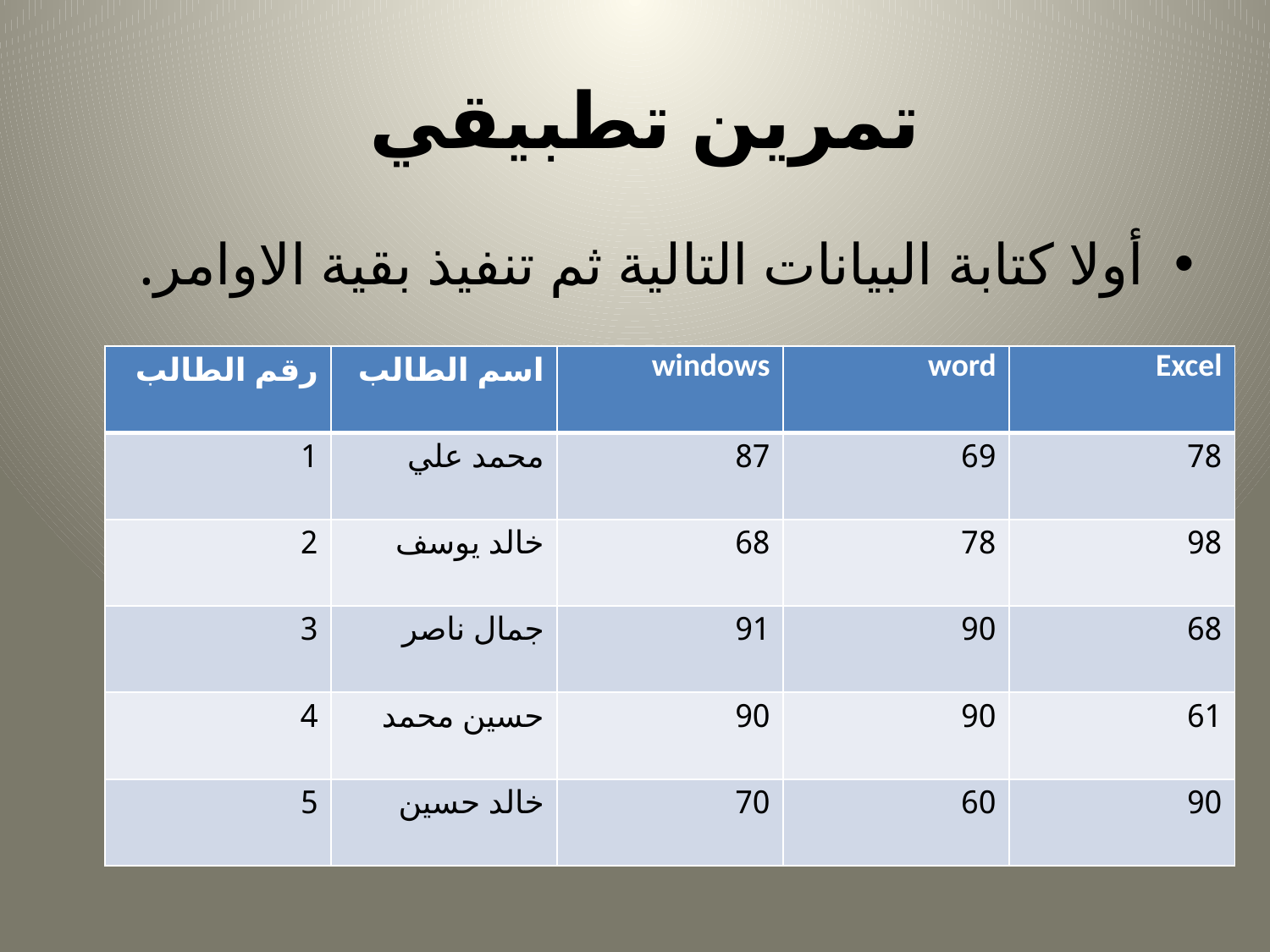

# تمرين تطبيقي
أولا كتابة البيانات التالية ثم تنفيذ بقية الاوامر.

| رقم الطالب | اسم الطالب | windows | word | Excel |
| --- | --- | --- | --- | --- |
| 1 | محمد علي | 87 | 69 | 78 |
| 2 | خالد يوسف | 68 | 78 | 98 |
| 3 | جمال ناصر | 91 | 90 | 68 |
| 4 | حسين محمد | 90 | 90 | 61 |
| 5 | خالد حسين | 70 | 60 | 90 |